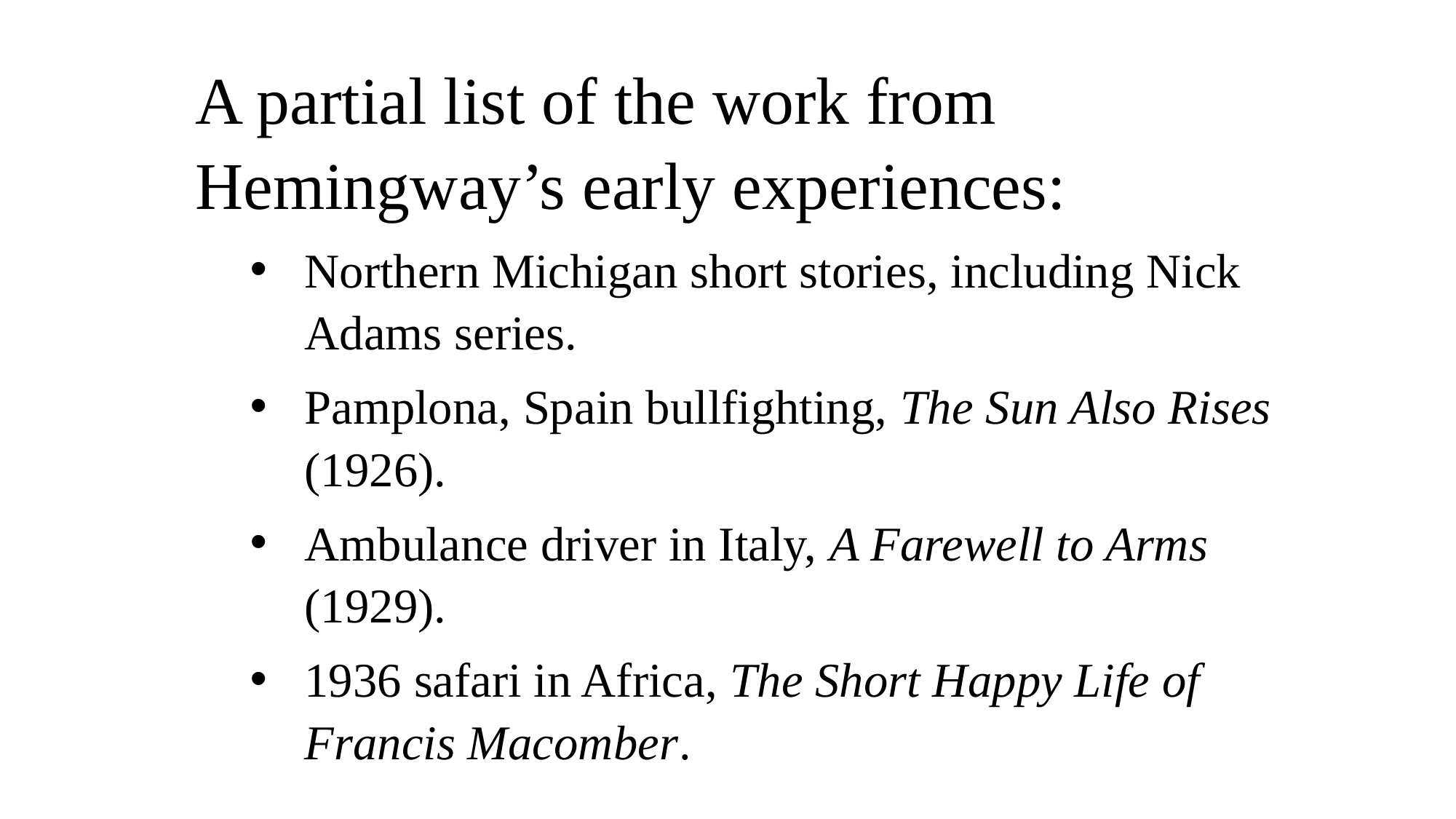

A partial list of the work from Hemingway’s early experiences:
Northern Michigan short stories, including Nick Adams series.
Pamplona, Spain bullfighting, The Sun Also Rises (1926).
Ambulance driver in Italy, A Farewell to Arms (1929).
1936 safari in Africa, The Short Happy Life of Francis Macomber.